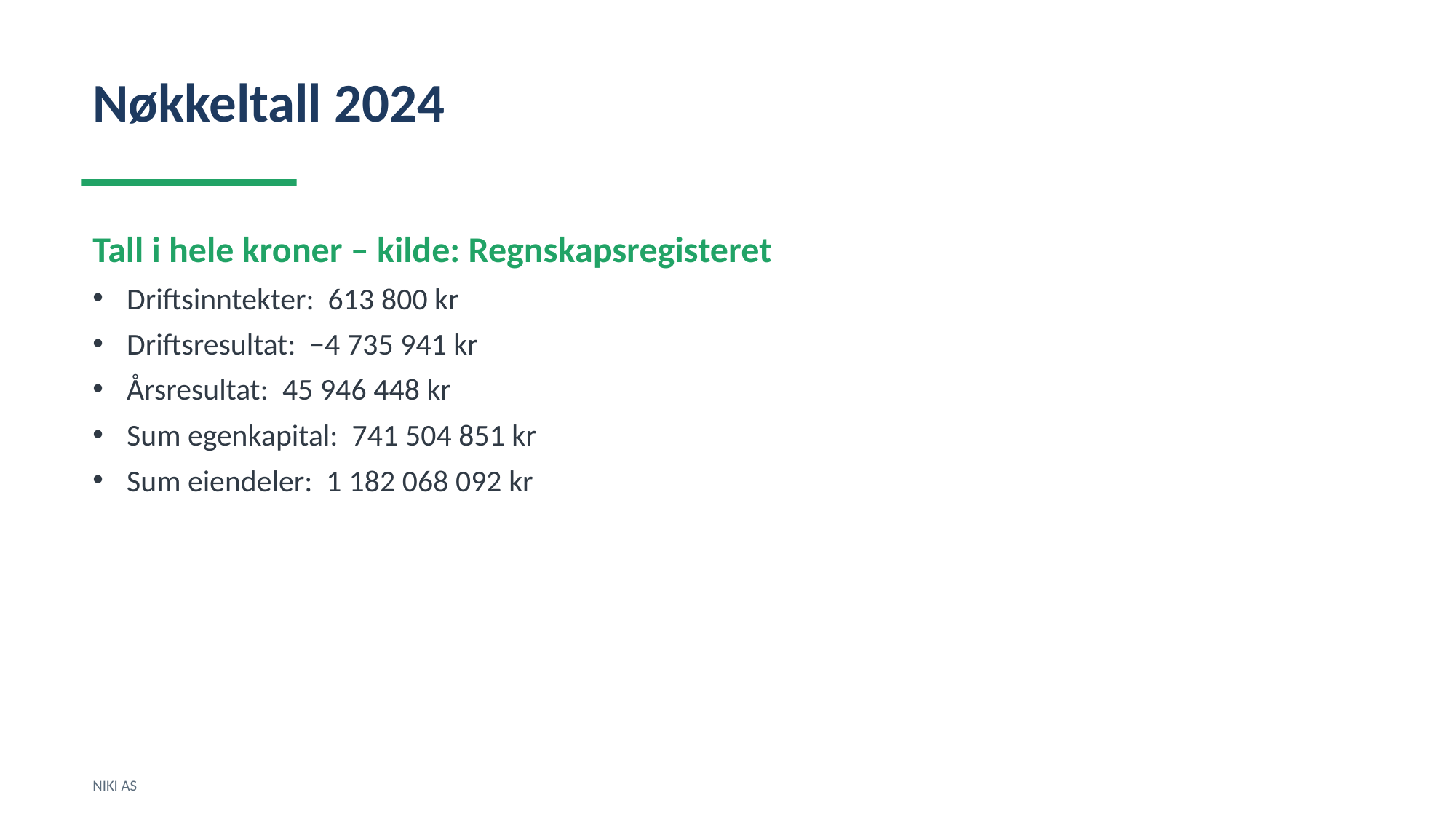

Nøkkeltall 2024

Tall i hele kroner – kilde: Regnskapsregisteret
Driftsinntekter:  613 800 kr
Driftsresultat:  −4 735 941 kr
Årsresultat:  45 946 448 kr
Sum egenkapital:  741 504 851 kr
Sum eiendeler:  1 182 068 092 kr
NIKI AS